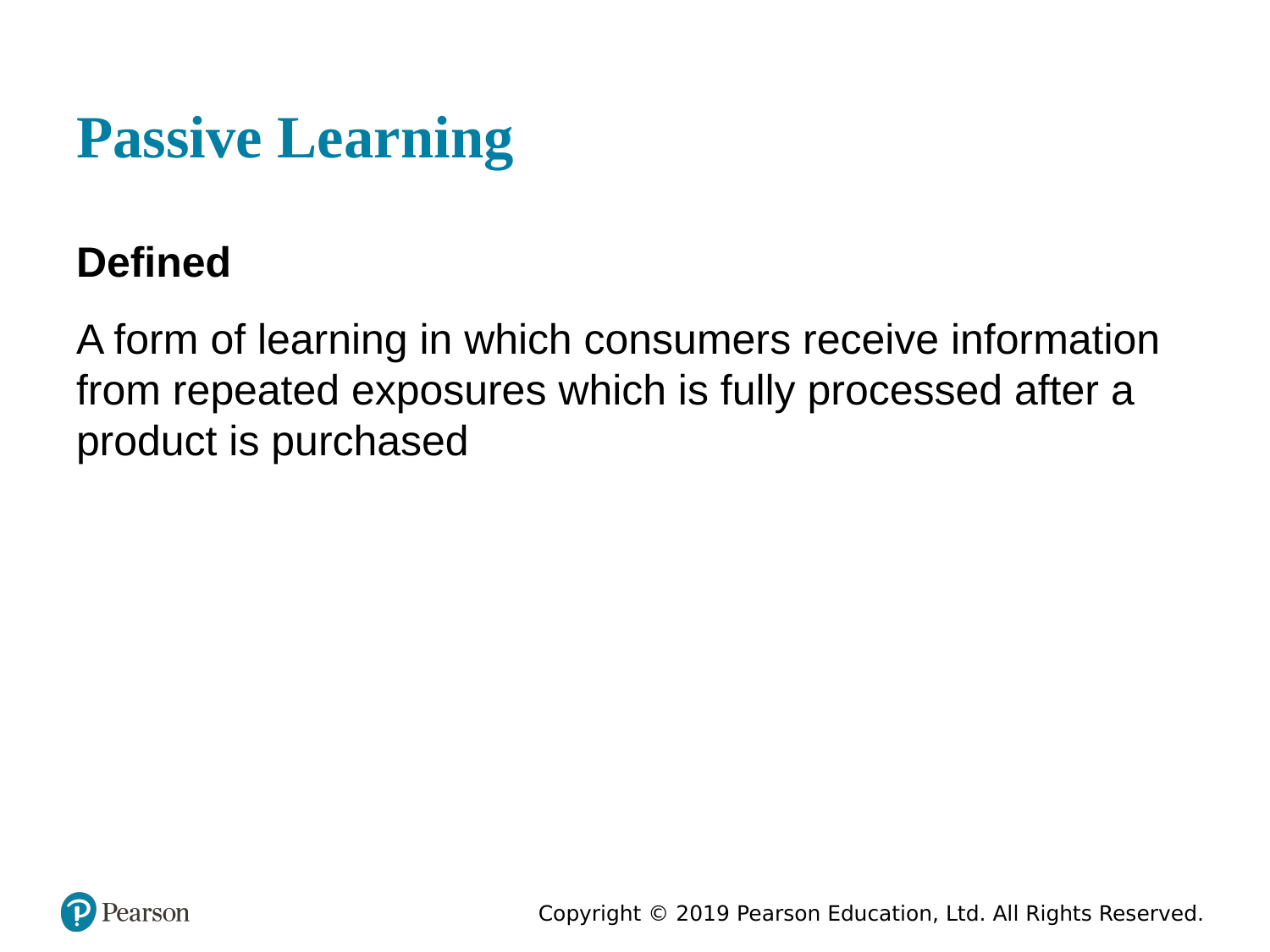

# Passive Learning
Defined
A form of learning in which consumers receive information from repeated exposures which is fully processed after a product is purchased